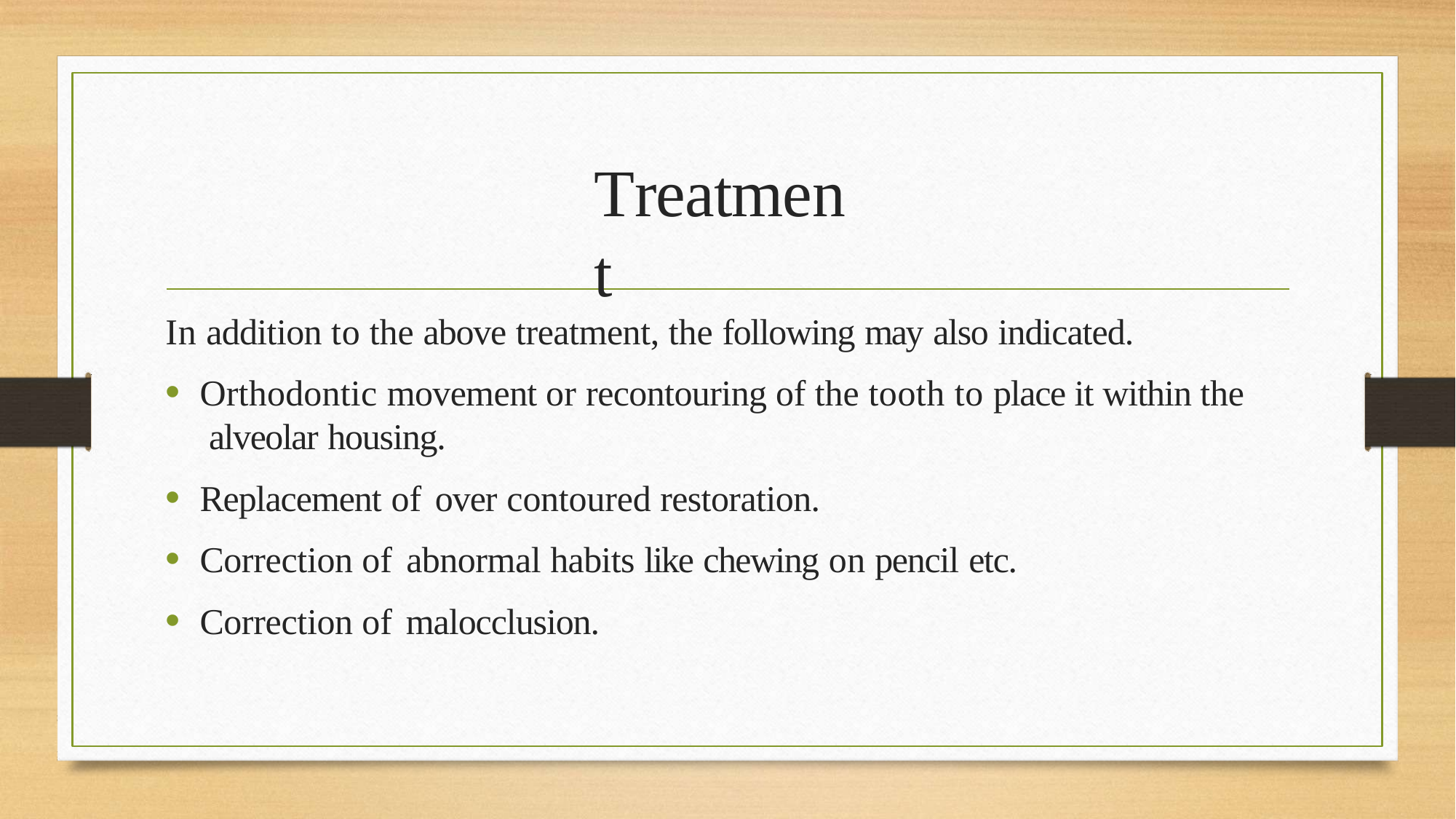

# Treatment
In addition to the above treatment, the following may also indicated.
Orthodontic movement or recontouring of the tooth to place it within the  alveolar housing.
Replacement of over contoured restoration.
Correction of abnormal habits like chewing on pencil etc.
Correction of malocclusion.